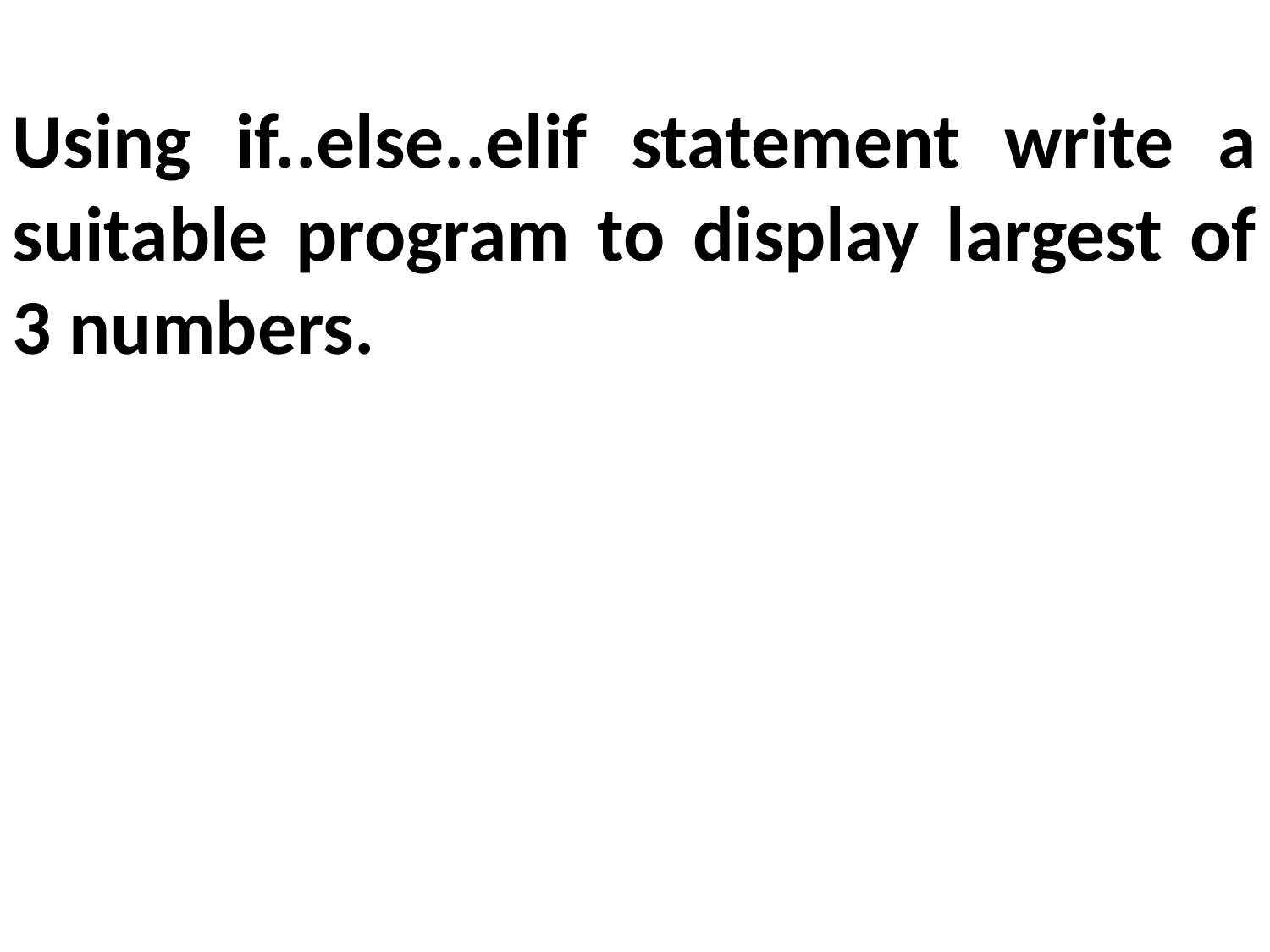

Using if..else..elif statement write a suitable program to display largest of 3 numbers.